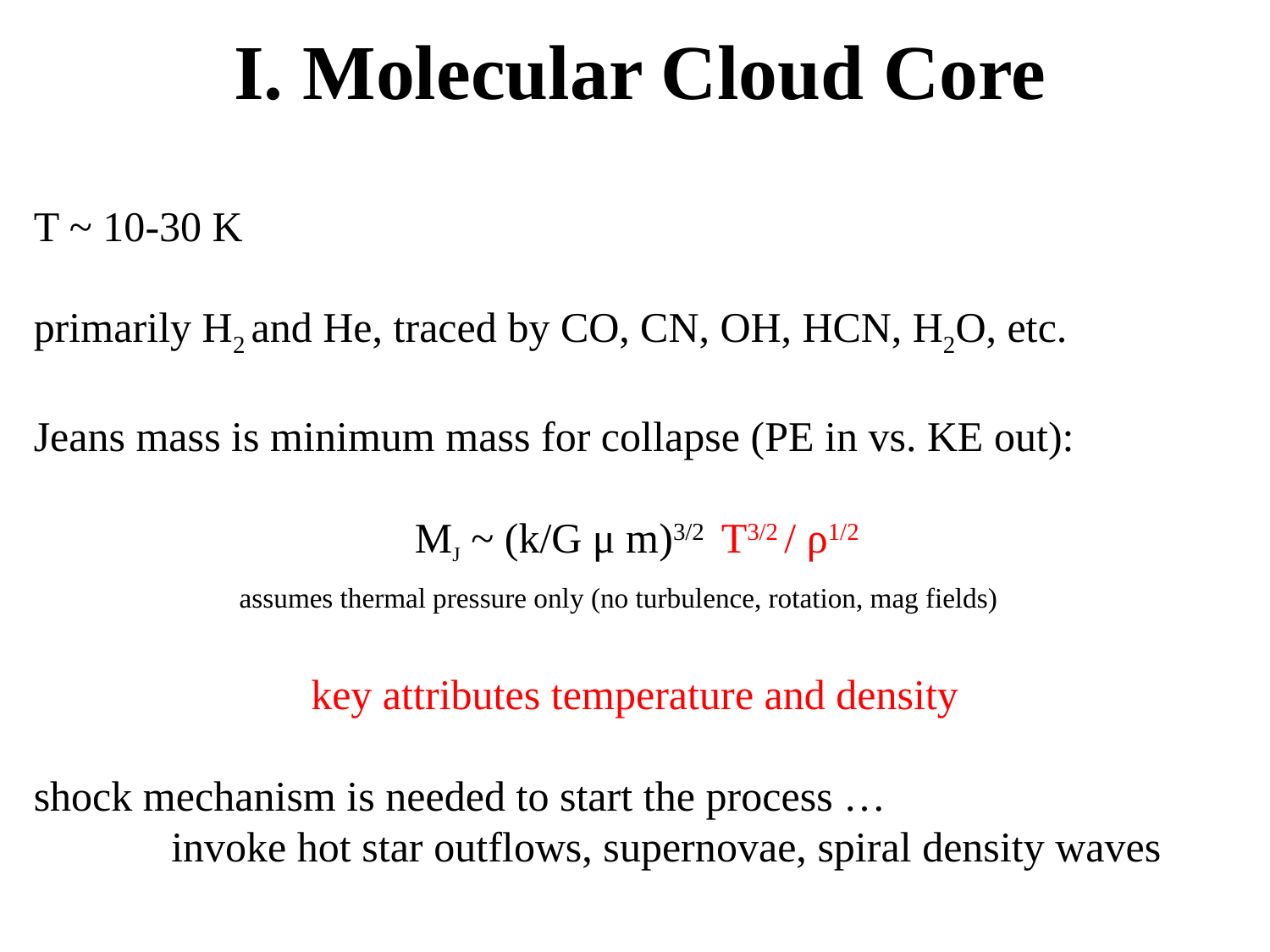

# I. Molecular Cloud Core

T ~ 10-30 K

primarily H2 and He, traced by CO, CN, OH, HCN, H2O, etc.

Jeans mass is minimum mass for collapse (PE in vs. KE out):

                                    MJ ~ (k/G μ m)3/2  T3/2 / ρ1/2
                                assumes thermal pressure only (no turbulence, rotation, mag fields)

key attributes temperature and density

shock mechanism is needed to start the process …
             invoke hot star outflows, supernovae, spiral density waves